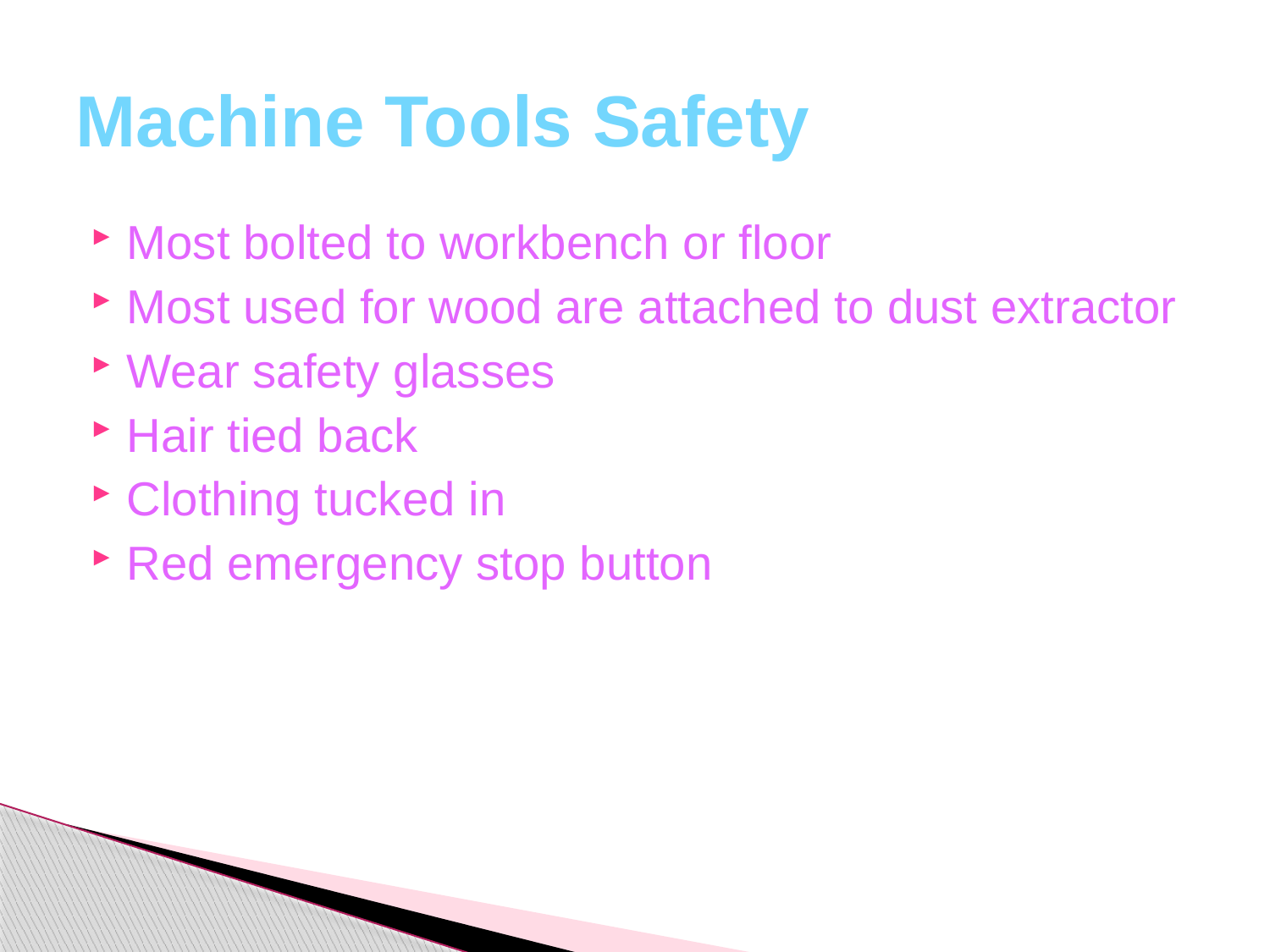

# Machine Tools Safety
Most bolted to workbench or floor
Most used for wood are attached to dust extractor
Wear safety glasses
Hair tied back
Clothing tucked in
Red emergency stop button